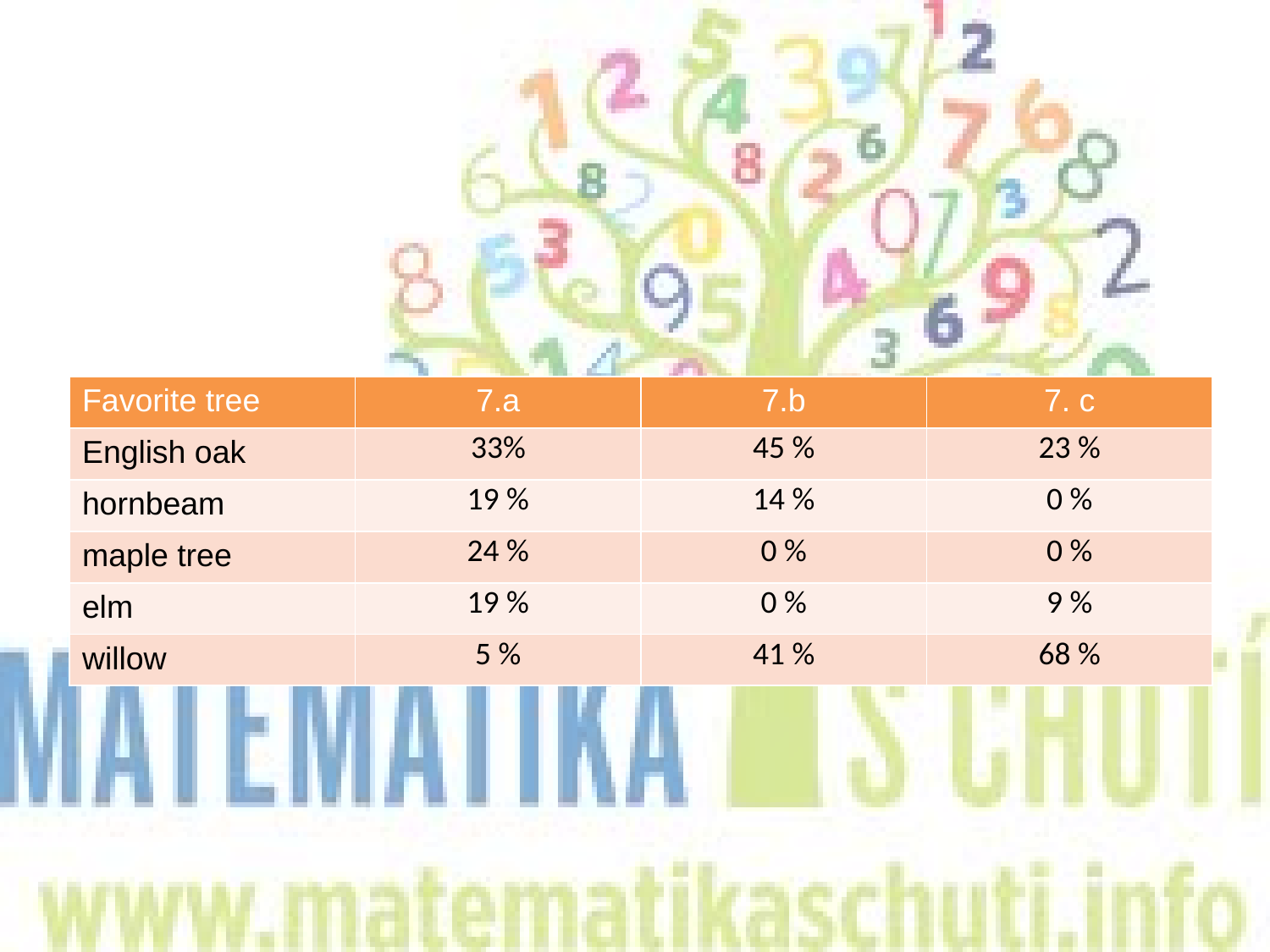

#
| Favorite tree | 7.a | 7.b | 7. c |
| --- | --- | --- | --- |
| English oak | 33% | 45 % | 23 % |
| hornbeam | 19 % | 14 % | 0 % |
| maple tree | 24 % | 0 % | 0 % |
| elm | 19 % | 0 % | 9 % |
| willow | 5 % | 41 % | 68 % |